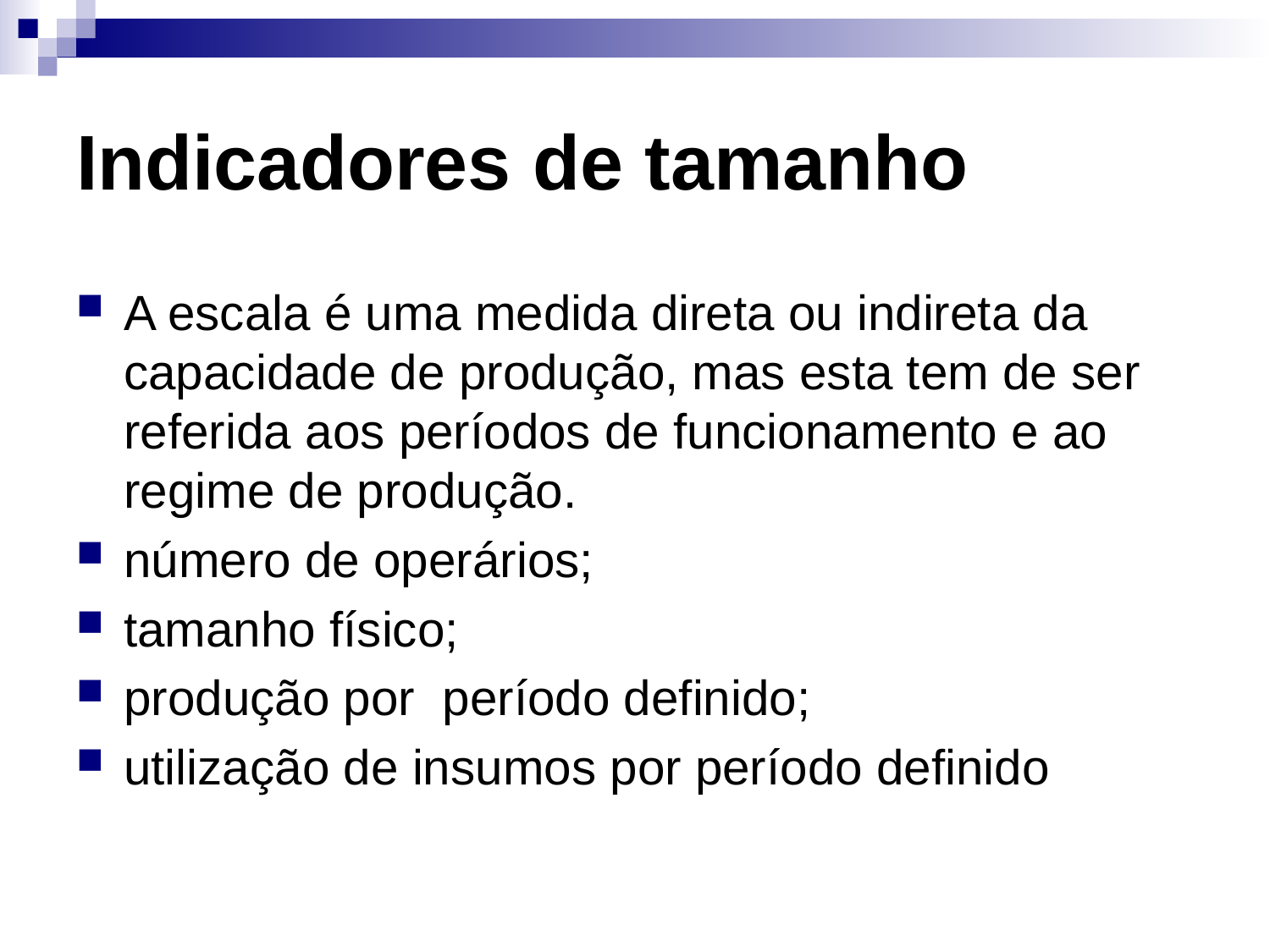

# Indicadores de tamanho
A escala é uma medida direta ou indireta da capacidade de produção, mas esta tem de ser referida aos períodos de funcionamento e ao regime de produção.
número de operários;
tamanho físico;
produção por  período definido;
utilização de insumos por período definido